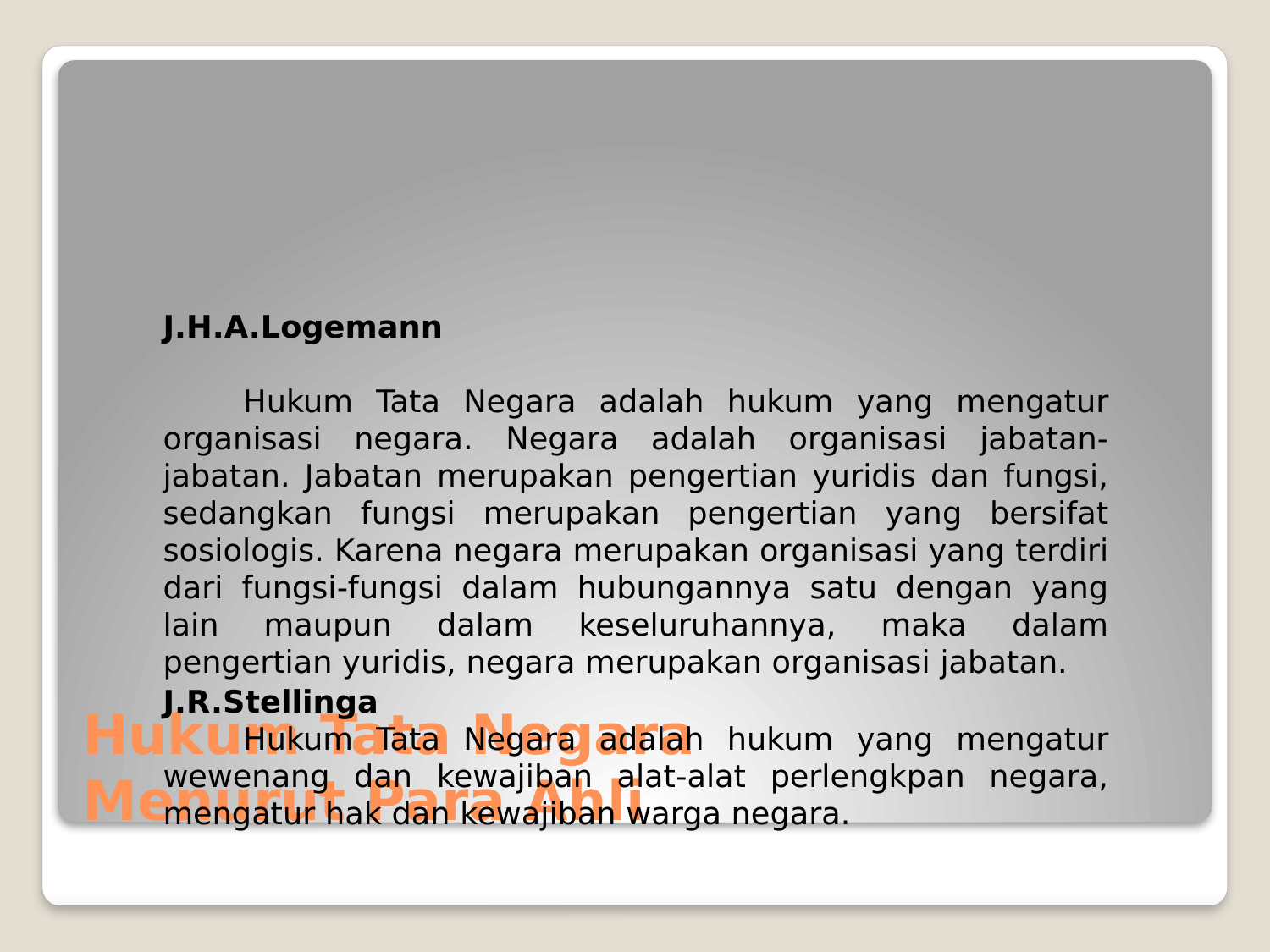

J.H.A.Logemann
	Hukum Tata Negara adalah hukum yang mengatur organisasi negara. Negara adalah organisasi jabatan-jabatan. Jabatan merupakan pengertian yuridis dan fungsi, sedangkan fungsi merupakan pengertian yang bersifat sosiologis. Karena negara merupakan organisasi yang terdiri dari fungsi-fungsi dalam hubungannya satu dengan yang lain maupun dalam keseluruhannya, maka dalam pengertian yuridis, negara merupakan organisasi jabatan.
J.R.Stellinga
	Hukum Tata Negara adalah hukum yang mengatur wewenang dan kewajiban alat-alat perlengkpan negara, mengatur hak dan kewajiban warga negara.

# Hukum Tata Negara Menurut Para Ahli